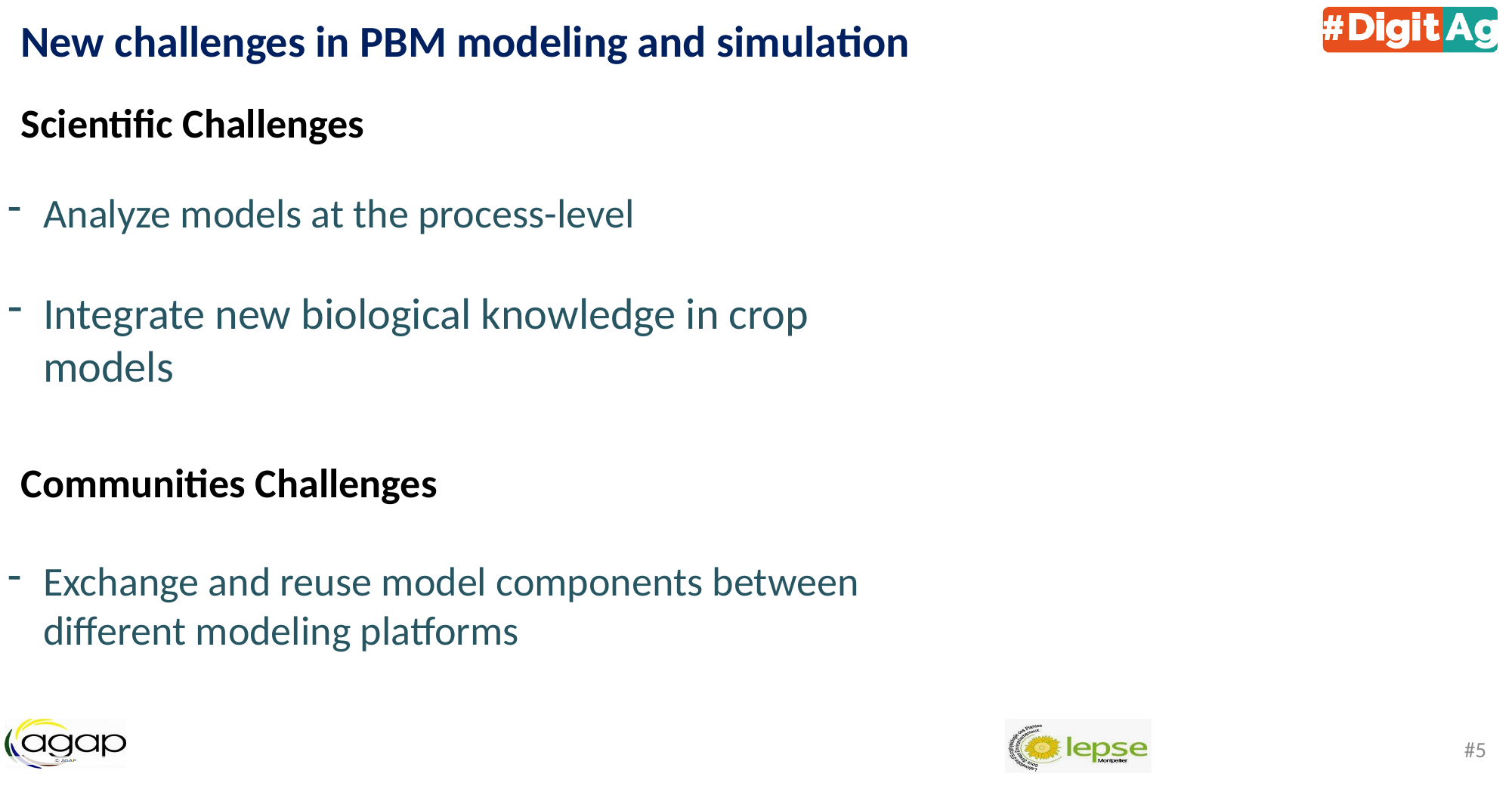

New challenges in PBM modeling and simulation
Scientific Challenges
Analyze models at the process-level

Integrate new biological knowledge in crop models
Communities Challenges
Exchange and reuse model components between different modeling platforms
5